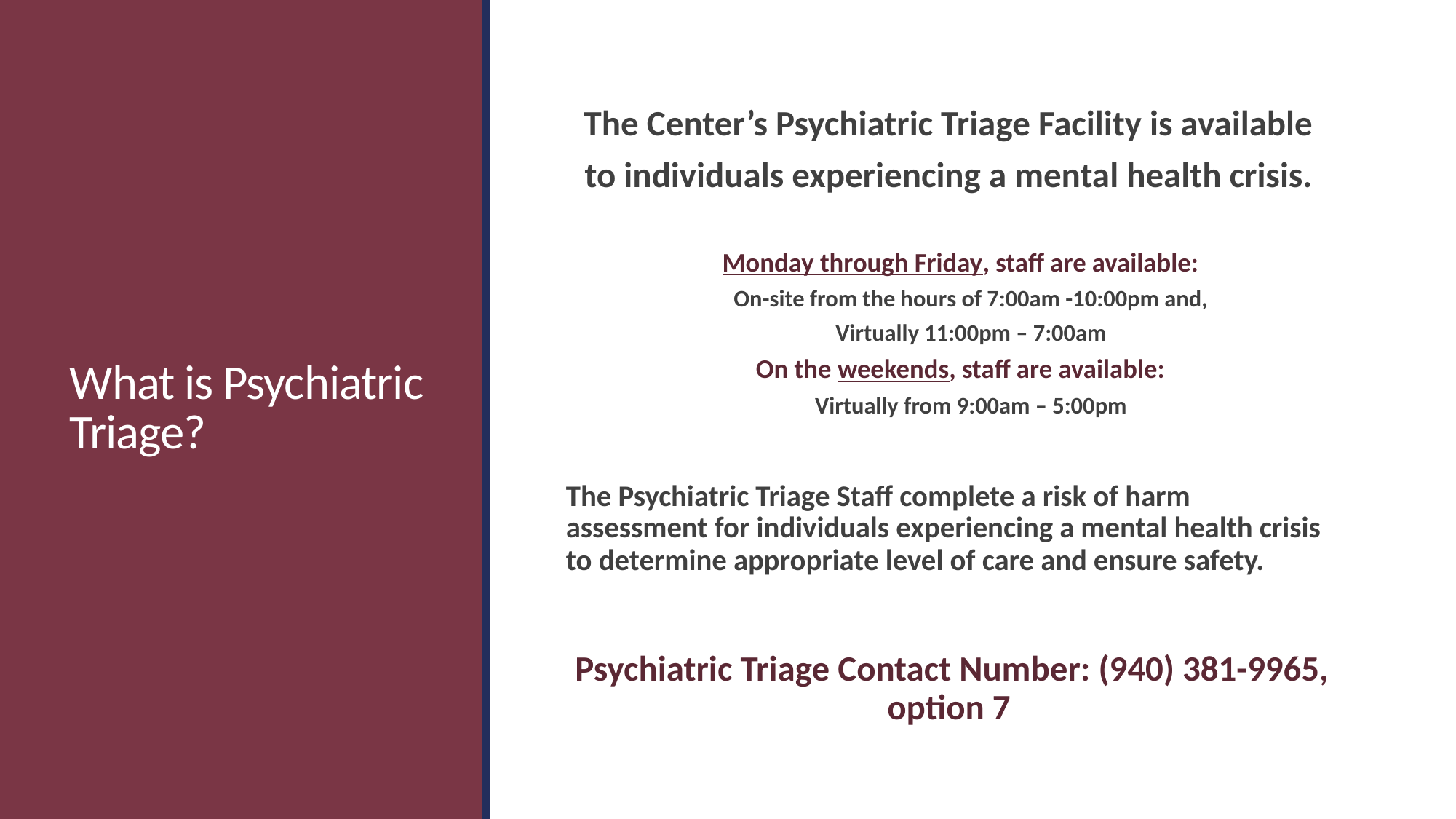

# What is Psychiatric Triage?
The Center’s Psychiatric Triage Facility is available to individuals experiencing a mental health crisis.

Monday through Friday, staff are available:
On-site from the hours of 7:00am -10:00pm and,
Virtually 11:00pm – 7:00am
On the weekends, staff are available:
Virtually from 9:00am – 5:00pm

The Psychiatric Triage Staff complete a risk of harm assessment for individuals experiencing a mental health crisis to determine appropriate level of care and ensure safety.

 Psychiatric Triage Contact Number: (940) 381-9965, option 7